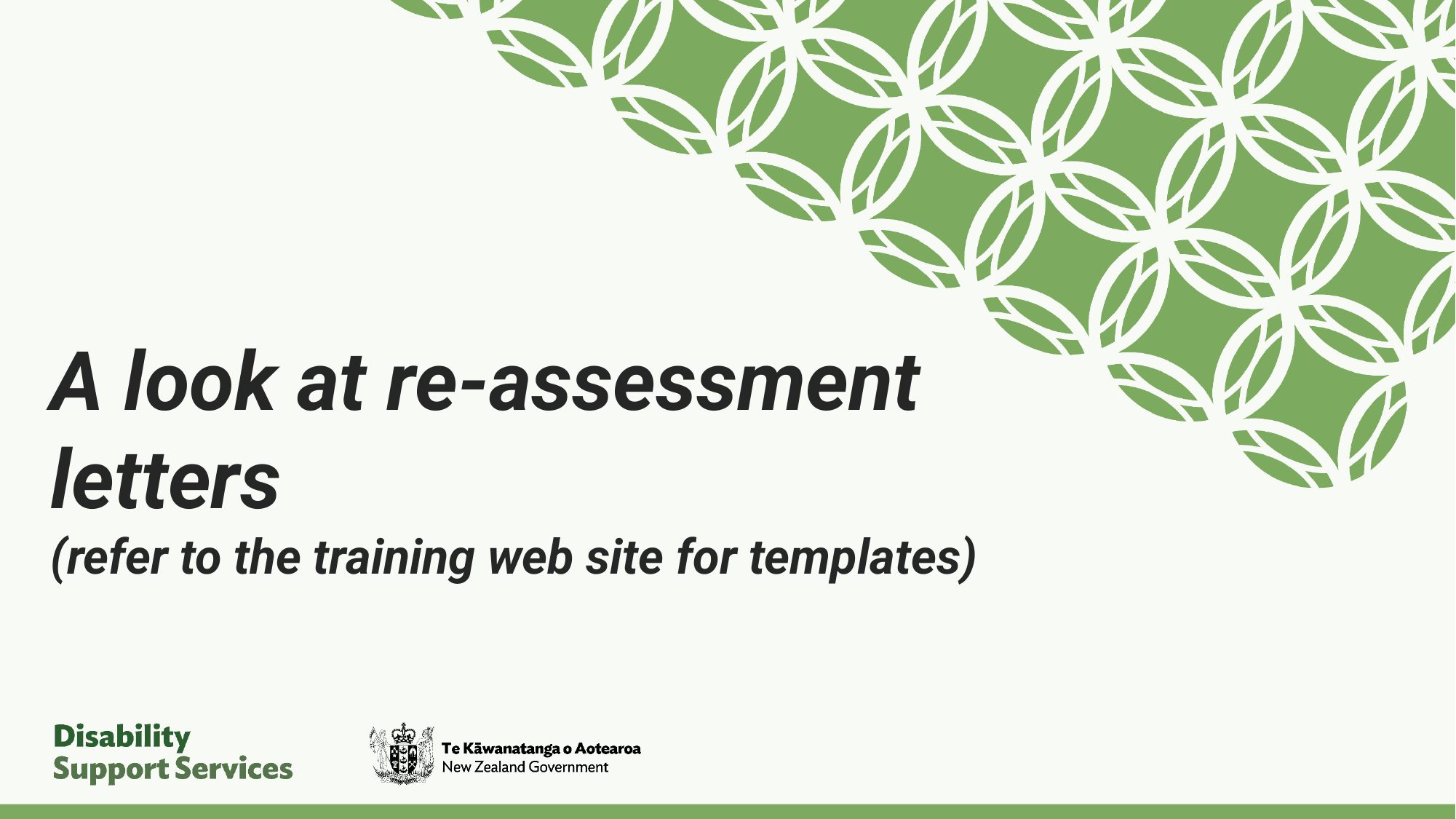

# A look at re-assessment letters (refer to the training web site for templates)